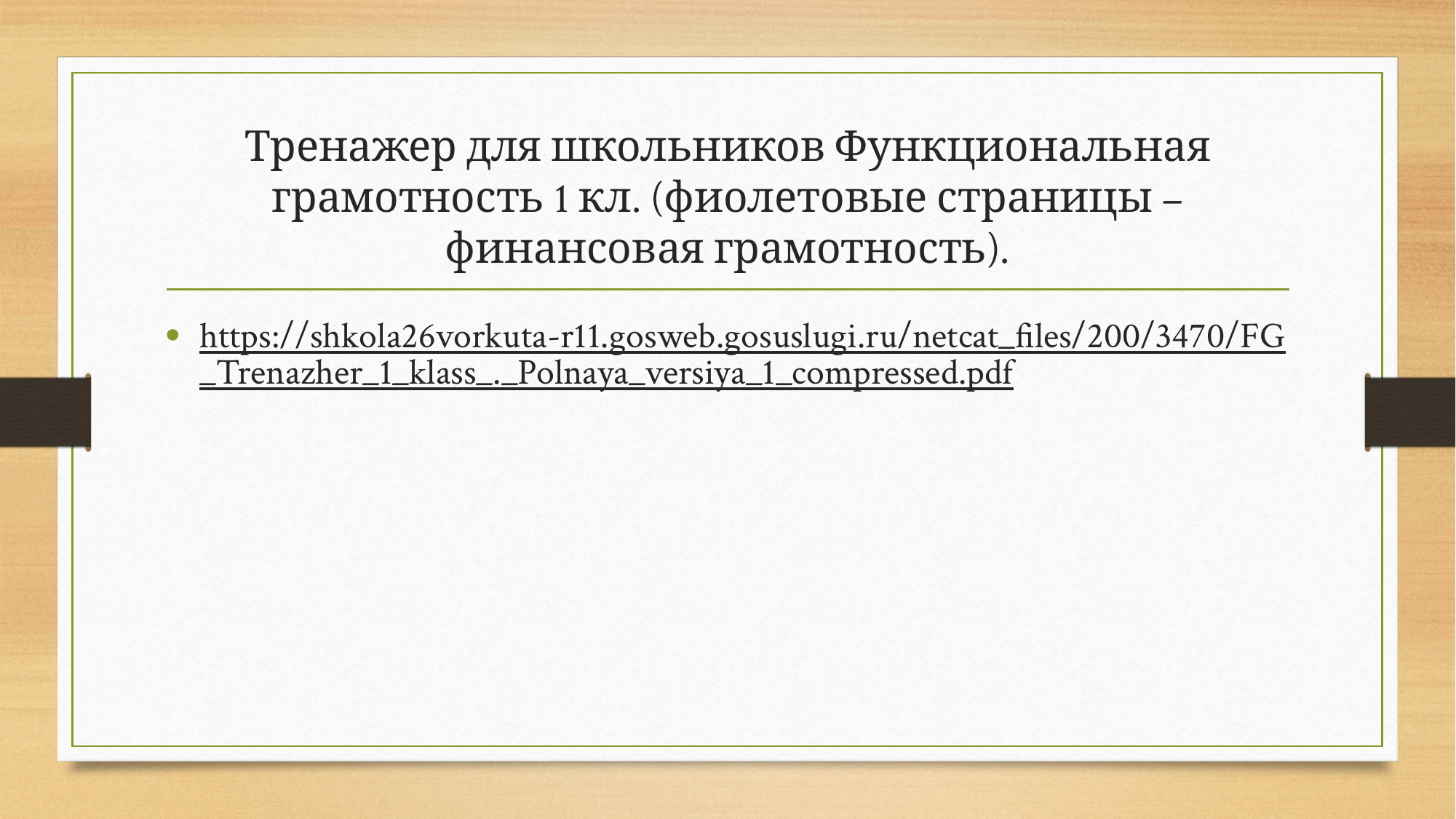

# Тренажер для школьников Функциональная грамотность 1 кл. (фиолетовые страницы – финансовая грамотность).
https://shkola26vorkuta-r11.gosweb.gosuslugi.ru/netcat_files/200/3470/FG_Trenazher_1_klass_._Polnaya_versiya_1_compressed.pdf